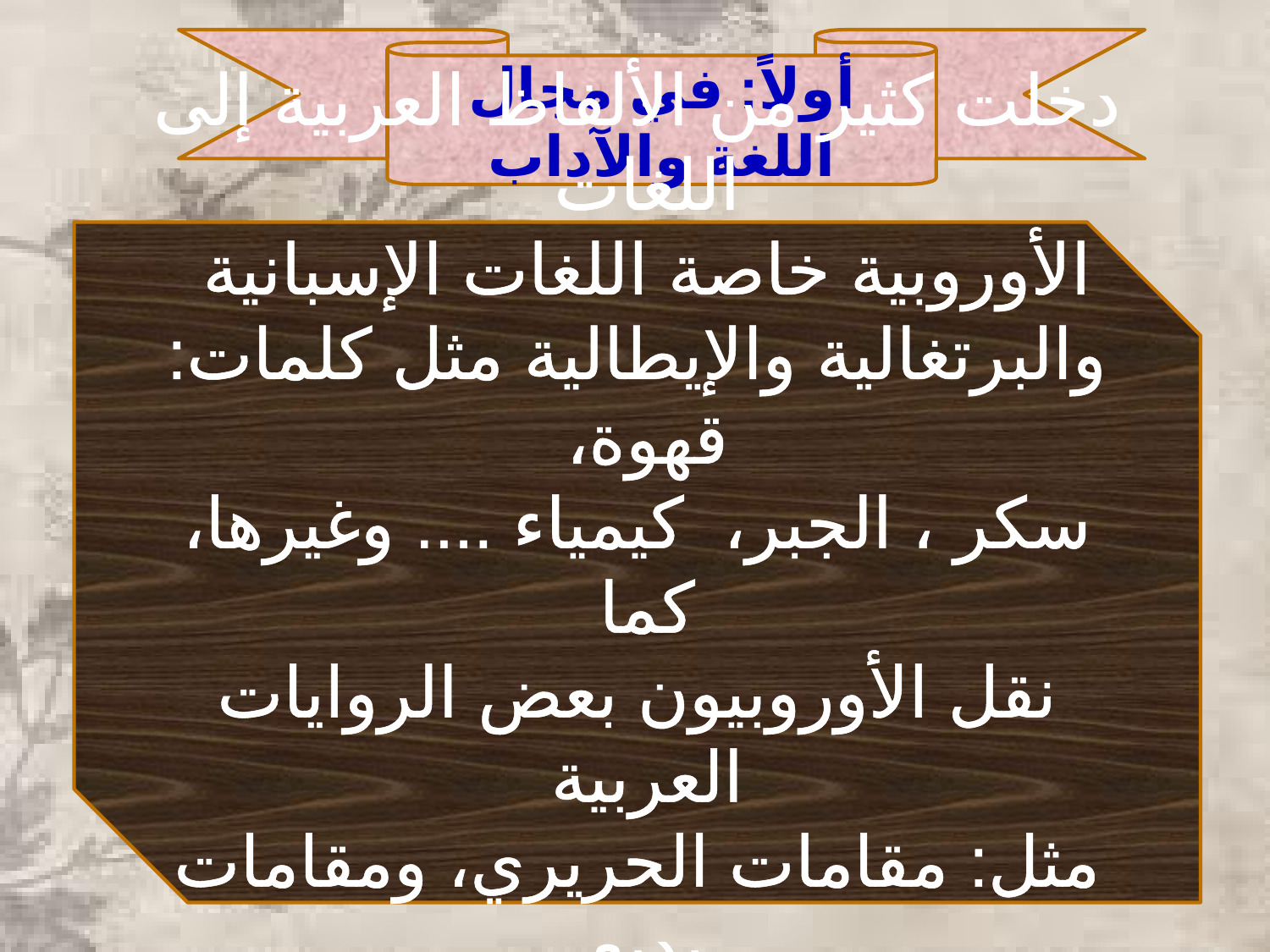

أولاً: في مجال اللغة والآداب
دخلت كثير من الألفاظ العربية إلى اللغات
الأوروبية خاصة اللغات الإسبانية
والبرتغالية والإيطالية مثل كلمات: قهوة،
سكر ، الجبر،  كيمياء .... وغيرها، كما
نقل الأوروبيون بعض الروايات العربية
مثل: مقامات الحريري، ومقامات بديع
الزمان الهمذاني.